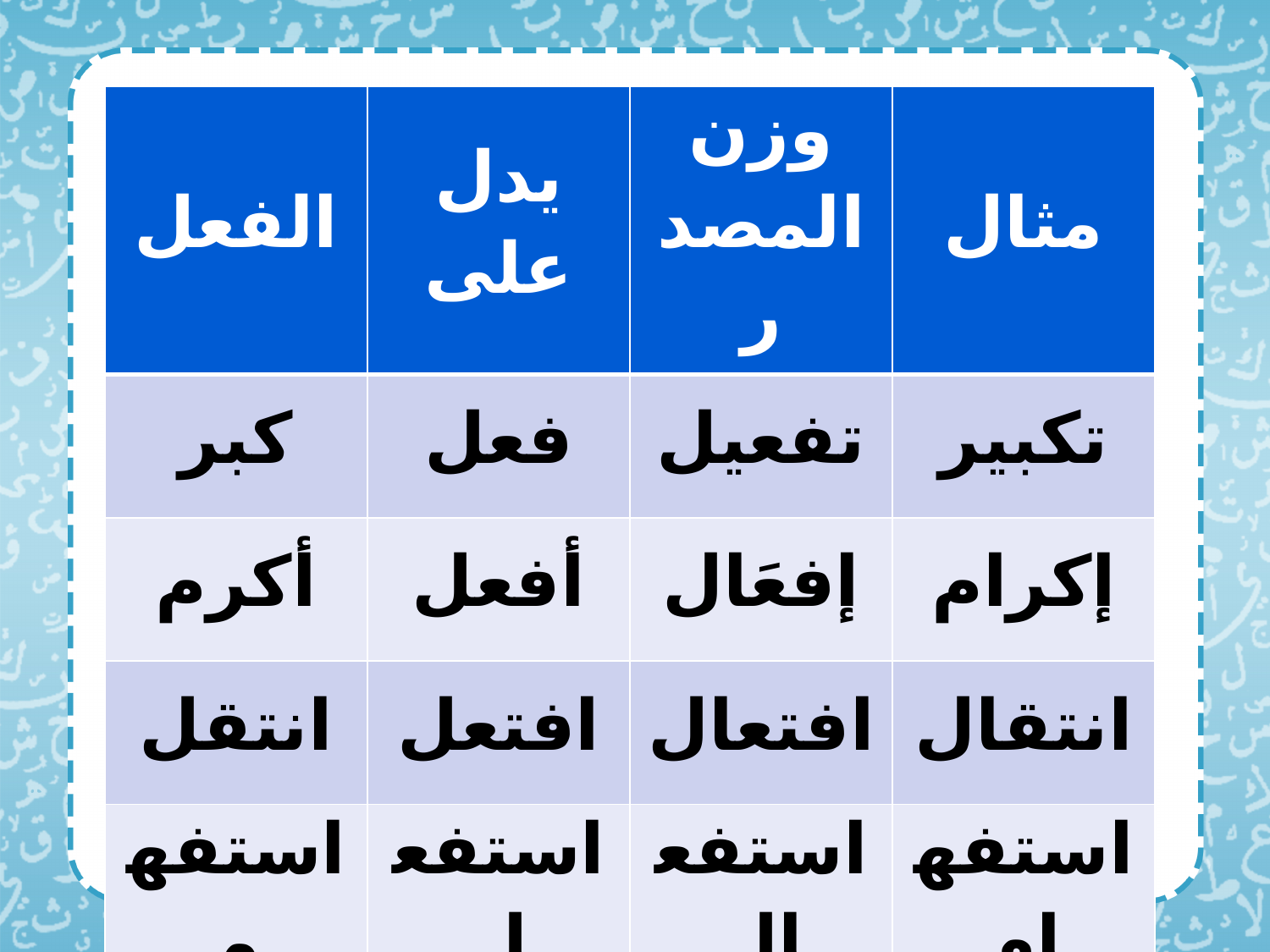

| الفعل | يدل على | وزن المصدر | مثال |
| --- | --- | --- | --- |
| كبر | فعل | تفعيل | تكبير |
| أكرم | أفعل | إفعَال | إكرام |
| انتقل | افتعل | افتعال | انتقال |
| استفهم | استفعل | استفعال | استفهام |